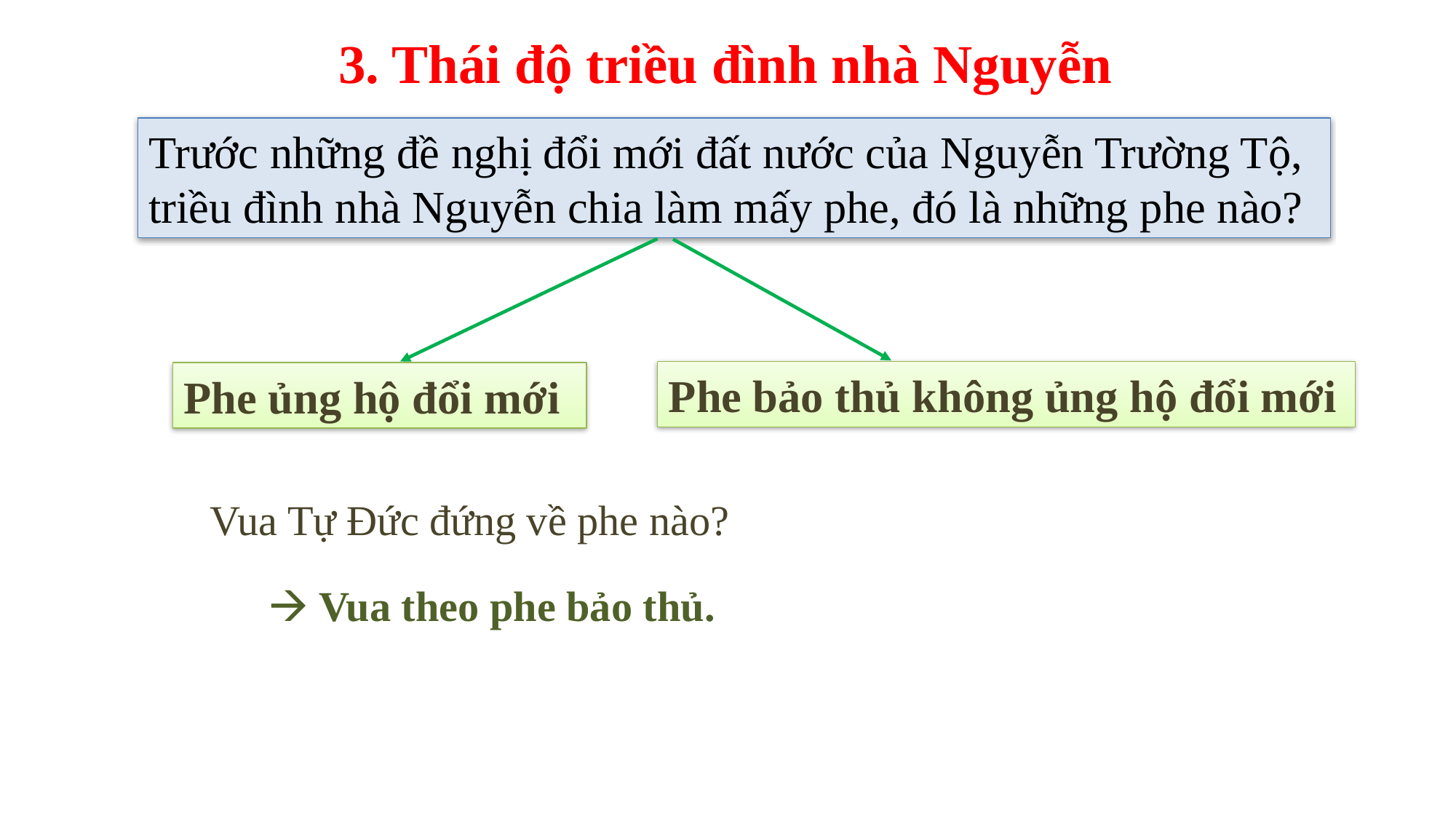

3. Thái độ triều đình nhà Nguyễn
Trước những đề nghị đổi mới đất nước của Nguyễn Trường Tộ, triều đình nhà Nguyễn chia làm mấy phe, đó là những phe nào?
Phe bảo thủ không ủng hộ đổi mới
Phe ủng hộ đổi mới
Vua Tự Đức đứng về phe nào?
🡪 Vua theo phe bảo thủ.